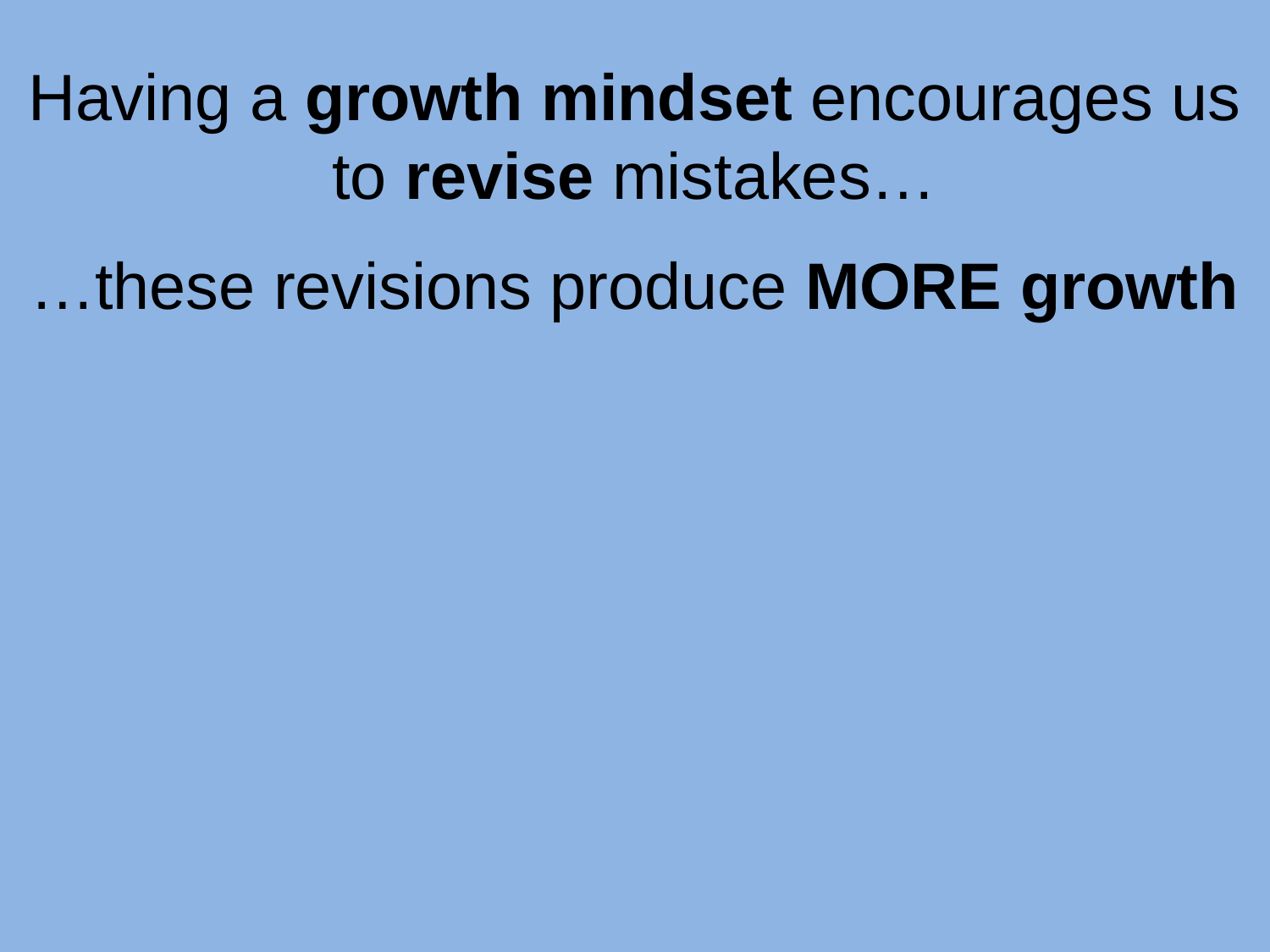

# Having a growth mindset encourages us to revise mistakes… …these revisions produce MORE growth